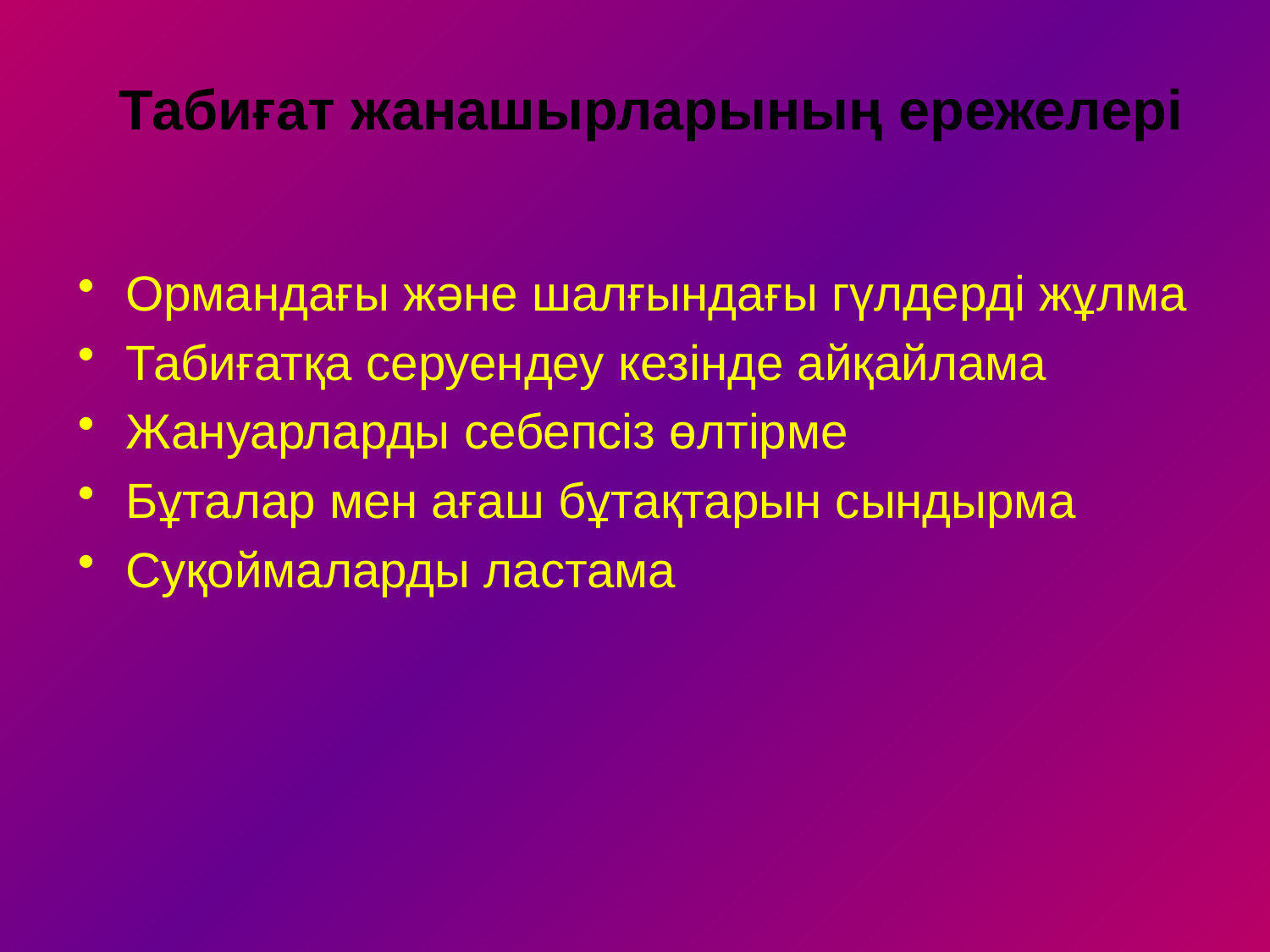

Табиғат жанашырларының ережелері

Ормандағы және шалғындағы гүлдерді жұлма
Табиғатқа серуендеу кезінде айқайлама
Жануарларды себепсіз өлтірме
Бұталар мен ағаш бұтақтарын сындырма
Суқоймаларды ластама